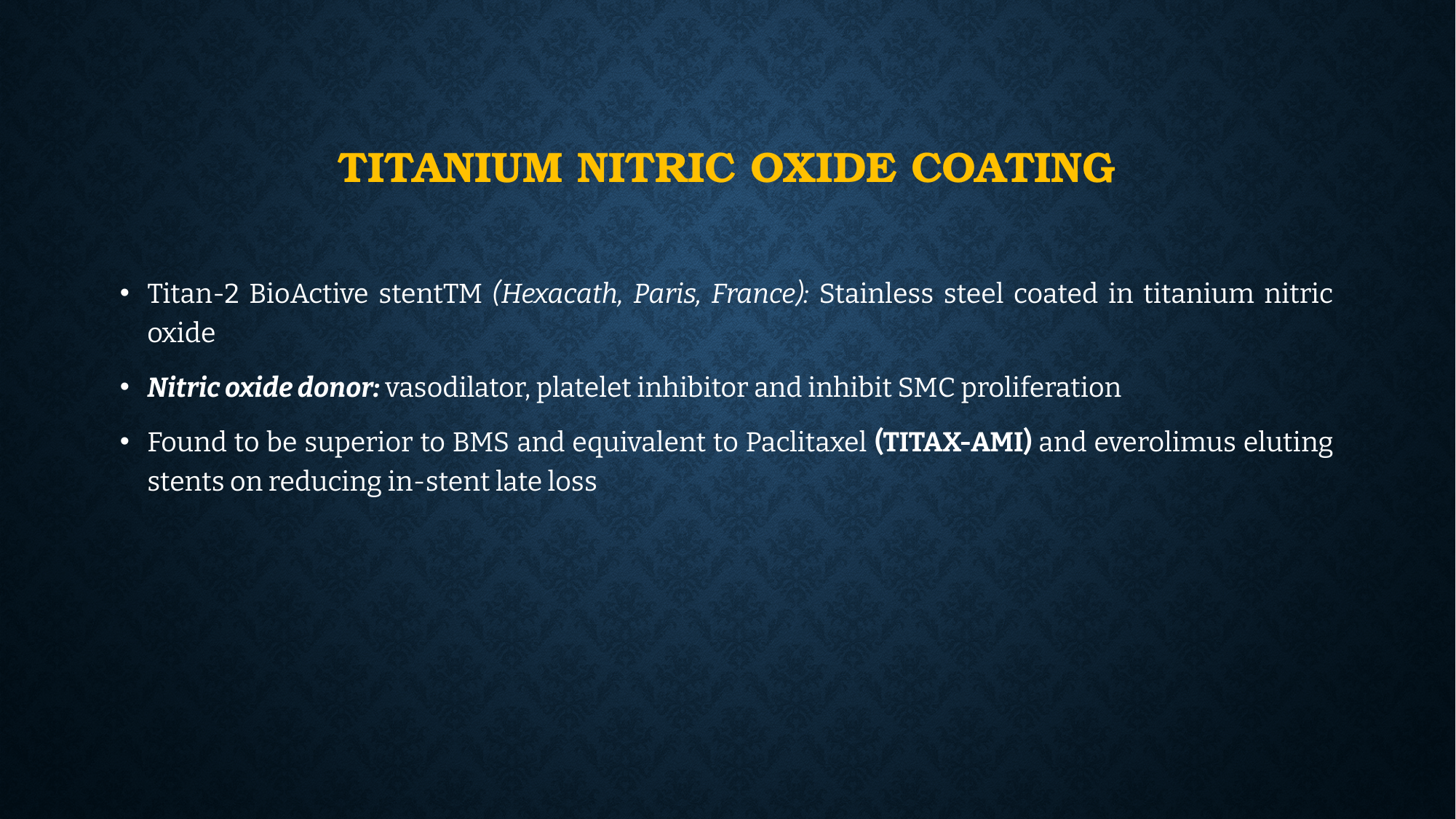

# Titanium nitric oxide coating
Titan-2 BioActive stentTM (Hexacath, Paris, France): Stainless steel coated in titanium nitric oxide
Nitric oxide donor: vasodilator, platelet inhibitor and inhibit SMC proliferation
Found to be superior to BMS and equivalent to Paclitaxel (TITAX-AMI) and everolimus eluting stents on reducing in-stent late loss